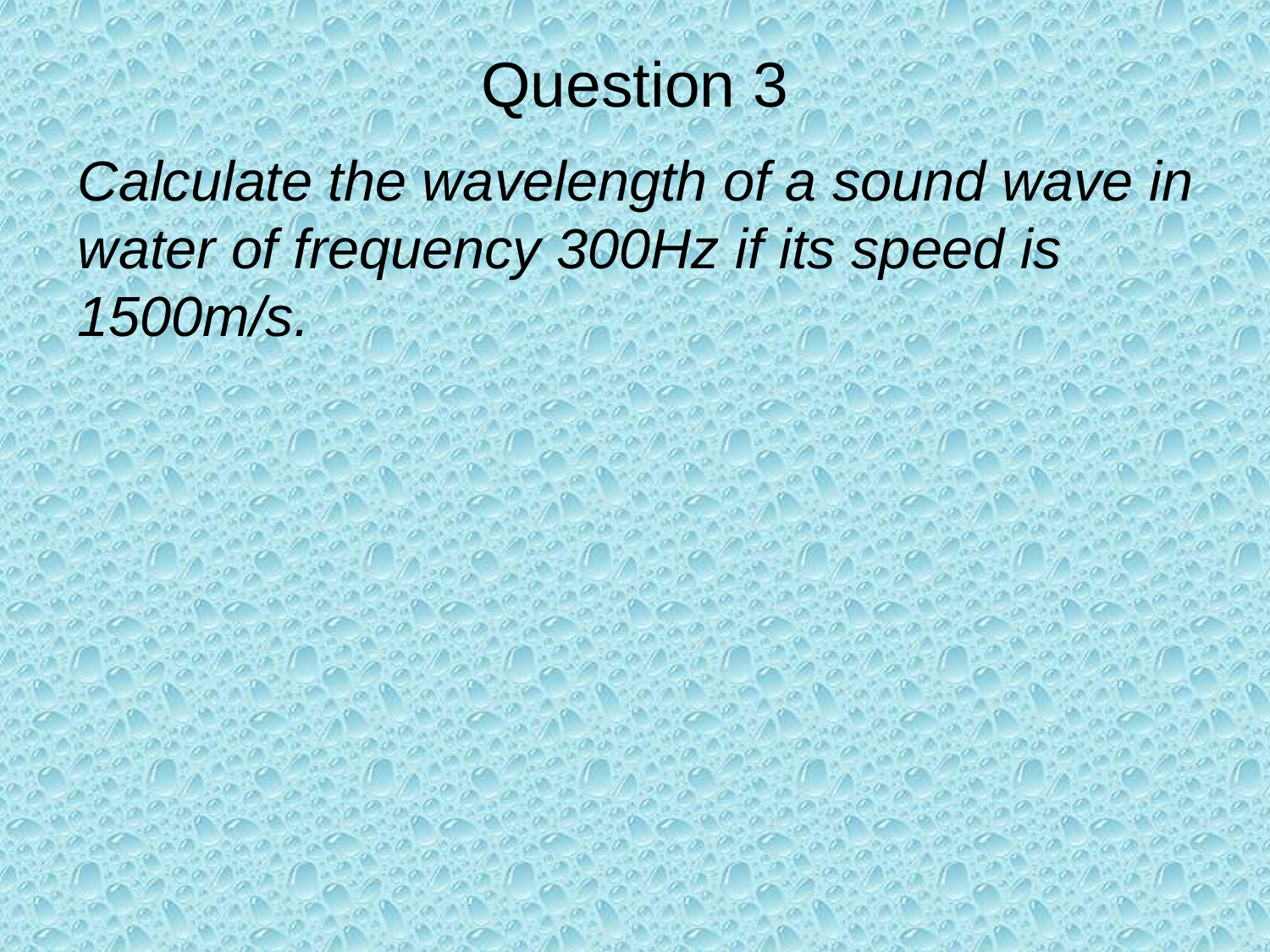

Question 3
Calculate the wavelength of a sound wave in water of frequency 300Hz if its speed is 1500m/s.